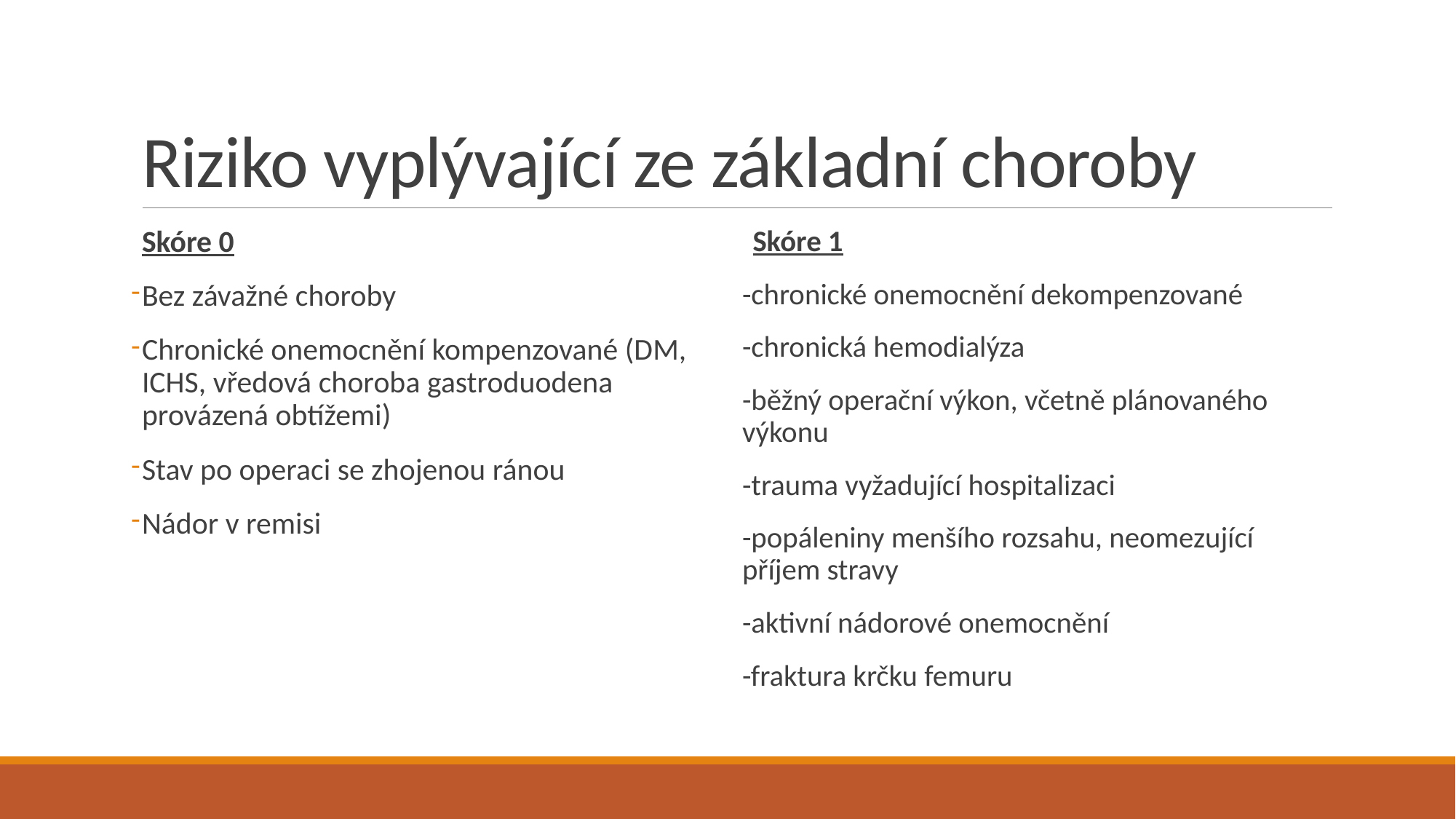

# Riziko vyplývající ze základní choroby
Skóre 0
Bez závažné choroby
Chronické onemocnění kompenzované (DM, ICHS, vředová choroba gastroduodena provázená obtížemi)
Stav po operaci se zhojenou ránou
Nádor v remisi
Skóre 1
-chronické onemocnění dekompenzované
-chronická hemodialýza
-běžný operační výkon, včetně plánovaného výkonu
-trauma vyžadující hospitalizaci
-popáleniny menšího rozsahu, neomezující příjem stravy
-aktivní nádorové onemocnění
-fraktura krčku femuru